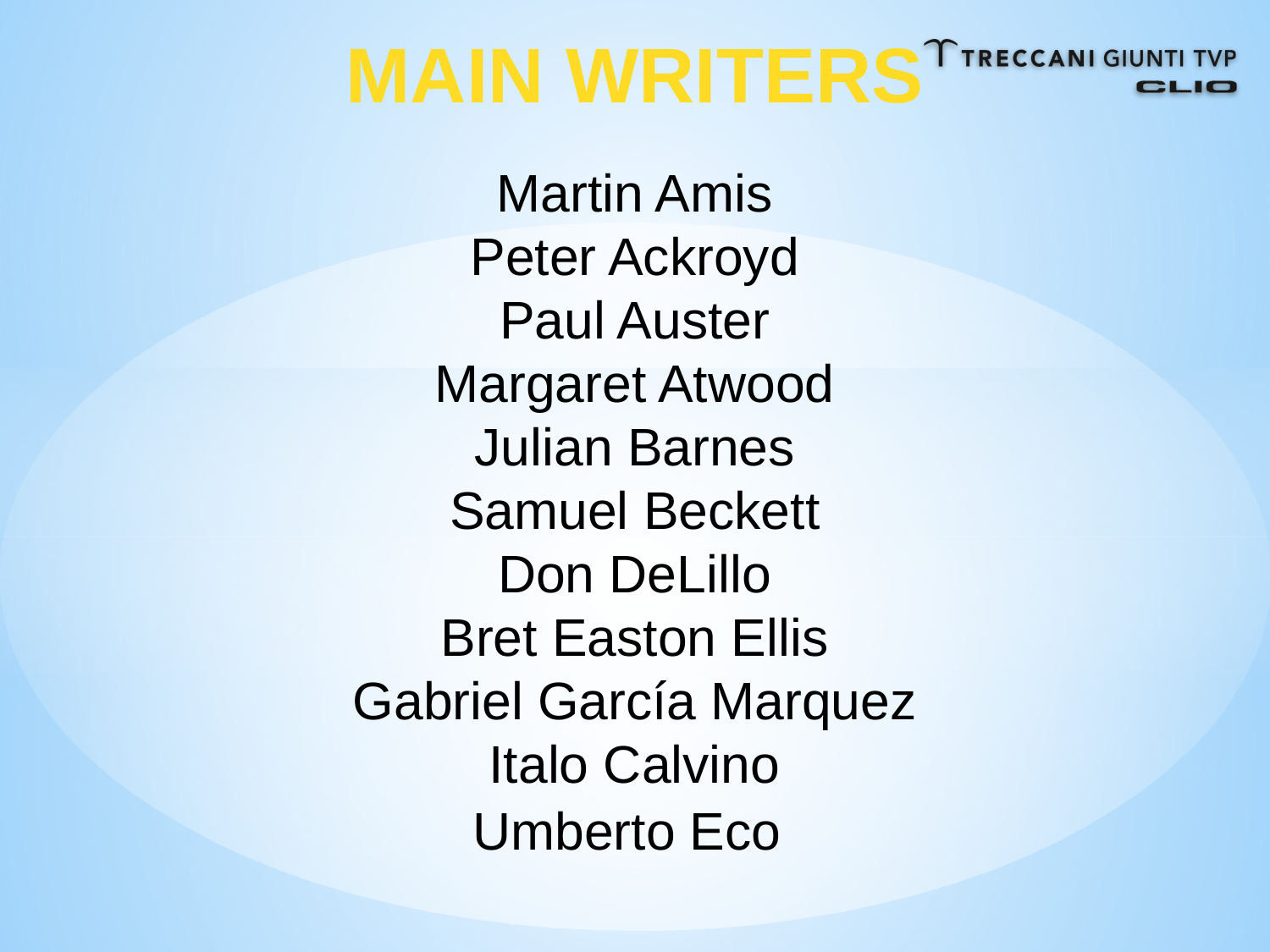

MAIN WRITERS
Martin Amis
Peter Ackroyd
Paul Auster
Margaret Atwood
Julian Barnes
Samuel Beckett
Don DeLillo
Bret Easton Ellis
Gabriel García Marquez
Italo Calvino
Umberto Eco